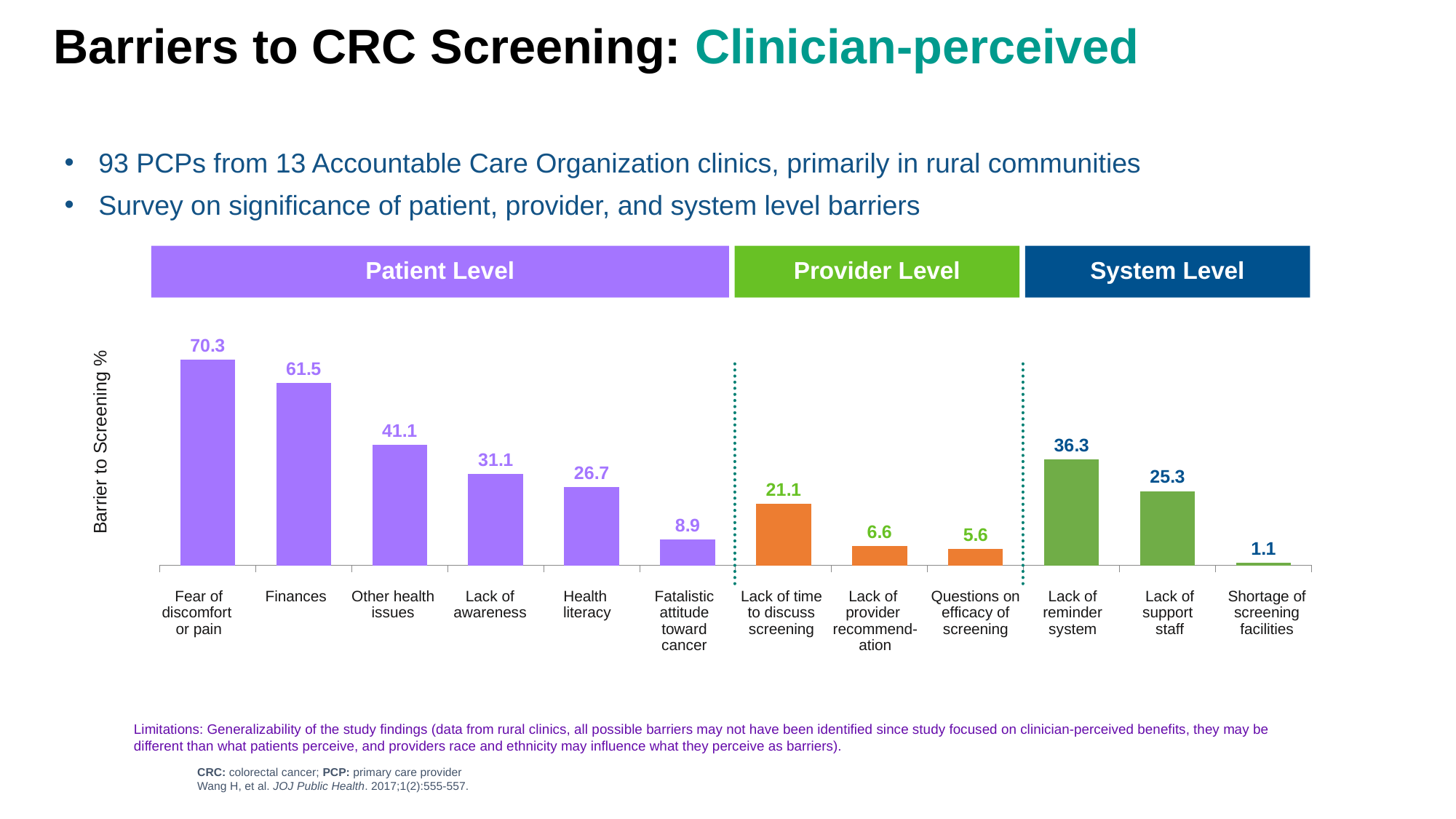

# Barriers to CRC Screening: Clinician-perceived
93 PCPs from 13 Accountable Care Organization clinics, primarily in rural communities
Survey on significance of patient, provider, and system level barriers
Patient Level
Provider Level
System Level
 Barrier to Screening %
Fear of discomfort
or pain
Finances
Other health issues
Lack of awareness
Health
literacy
Fatalistic attitude toward cancer
Lack of time to discuss screening
Lack of
provider
recommend-ation
Questions on efficacy of screening
Lack of reminder system
Lack of support
staff
Shortage of screening facilities

### Chart

| Category | Series 1 |
|---|---|
| Fear of discomfort/pain | 70.0 |
| Finances | 62.0 |
| Other health issues | 41.1 |
| Lack of awareness | 31.1 |
| Health literacy | 26.7 |
| Fatalistic attitude
toward cancer | 8.9 |
| Lack of time to
discuss screening | 21.0 |
| Lack of provider recommendation | 6.6 |
| Questions on efficacy of screening | 5.6 |
| Lack of reminder system | 36.2 |
| Lack of support staff | 25.3 |
| Shortage of screening facilities | 1.0 |
Limitations: Generalizability of the study findings (data from rural clinics, all possible barriers may not have been identified since study focused on clinician-perceived benefits, they may be different than what patients perceive, and providers race and ethnicity may influence what they perceive as barriers).
CRC: colorectal cancer; PCP: primary care provider
Wang H, et al. JOJ Public Health. 2017;1(2):555-557.